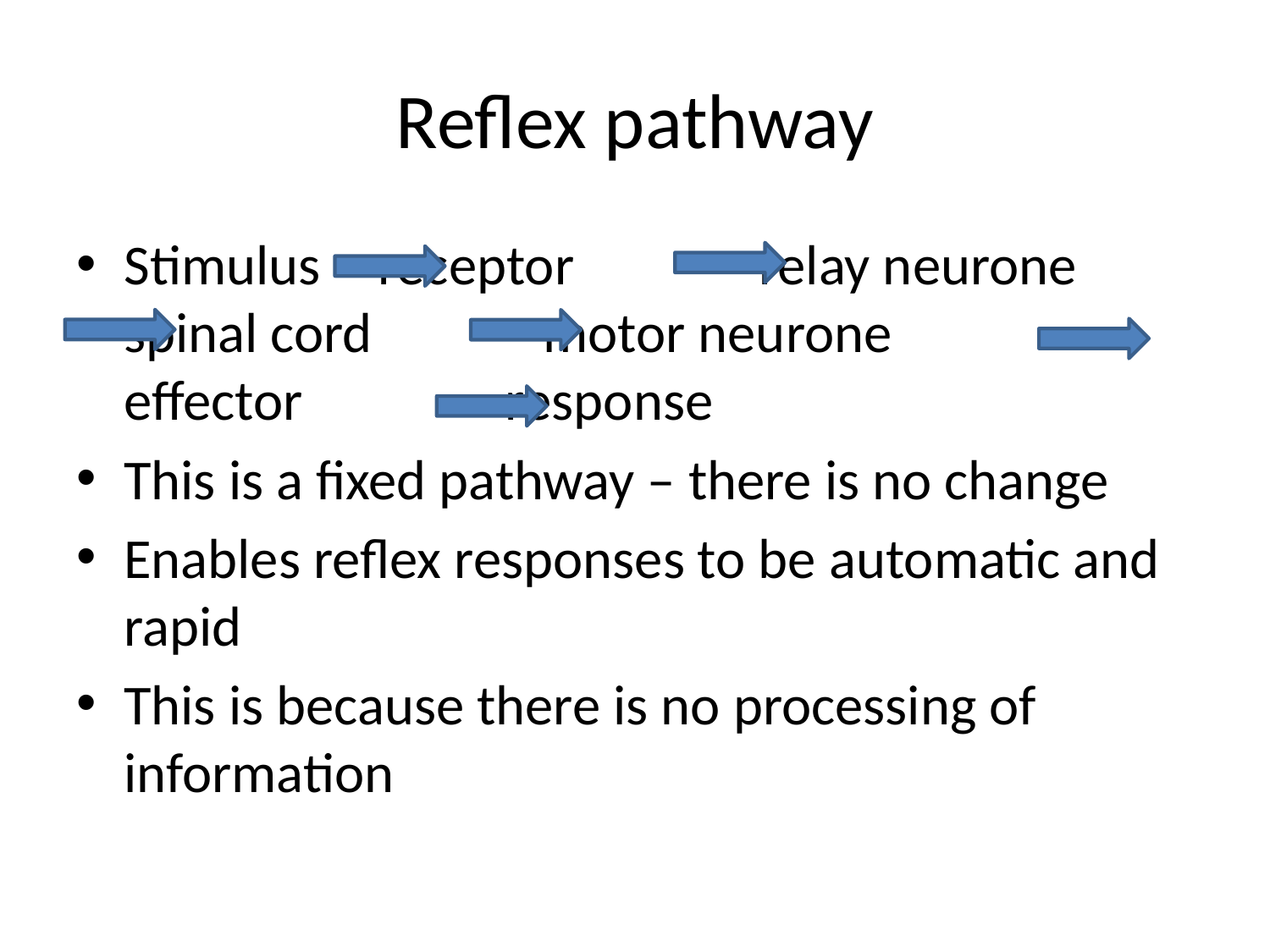

# Reflex pathway
Stimulus 	receptor		relay neurone	spinal cord		   motor neurone		effector		response
This is a fixed pathway – there is no change
Enables reflex responses to be automatic and rapid
This is because there is no processing of information